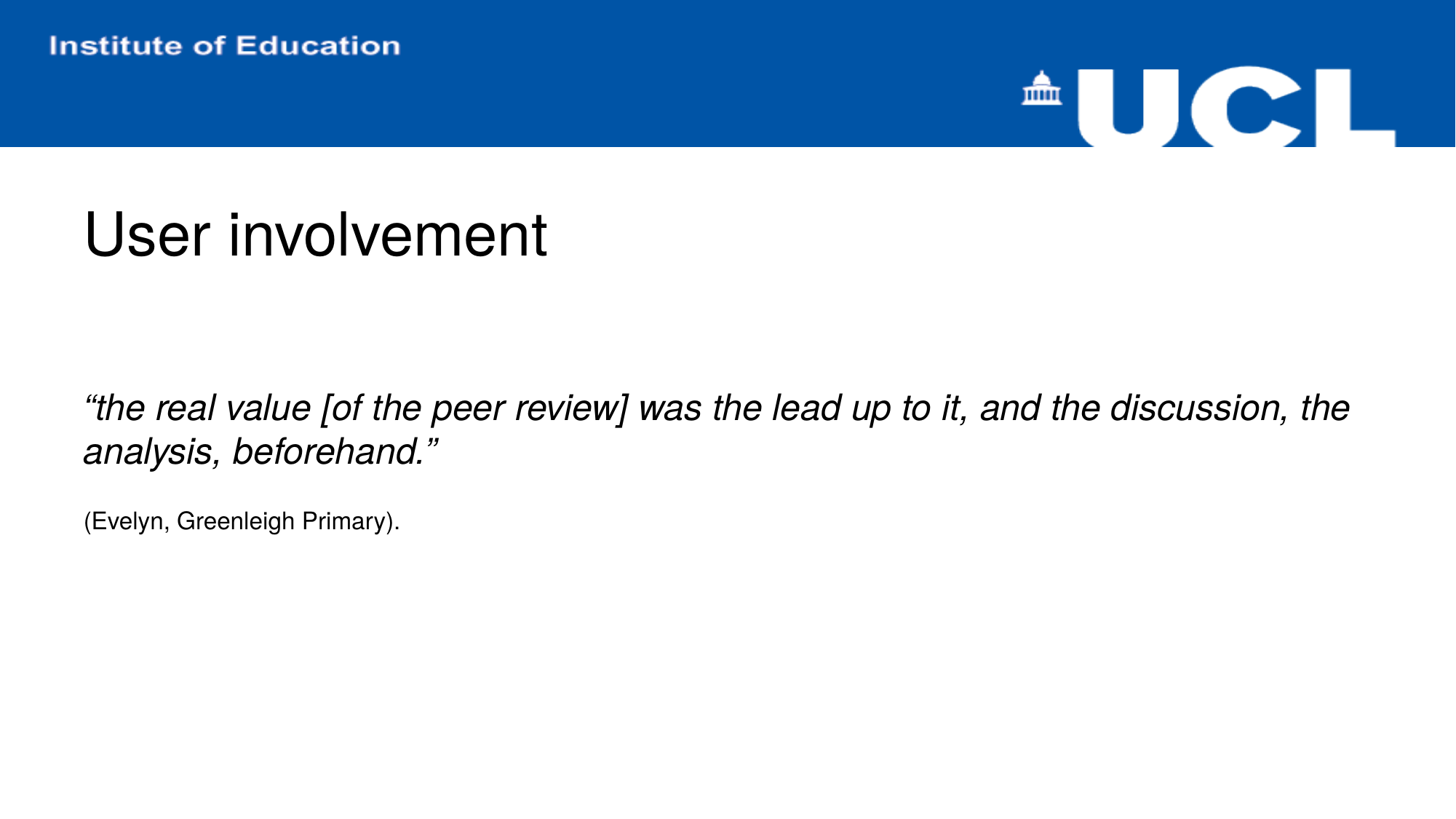

# User involvement

“the real value [of the peer review] was the lead up to it, and the discussion, the analysis, beforehand.”
(Evelyn, Greenleigh Primary).